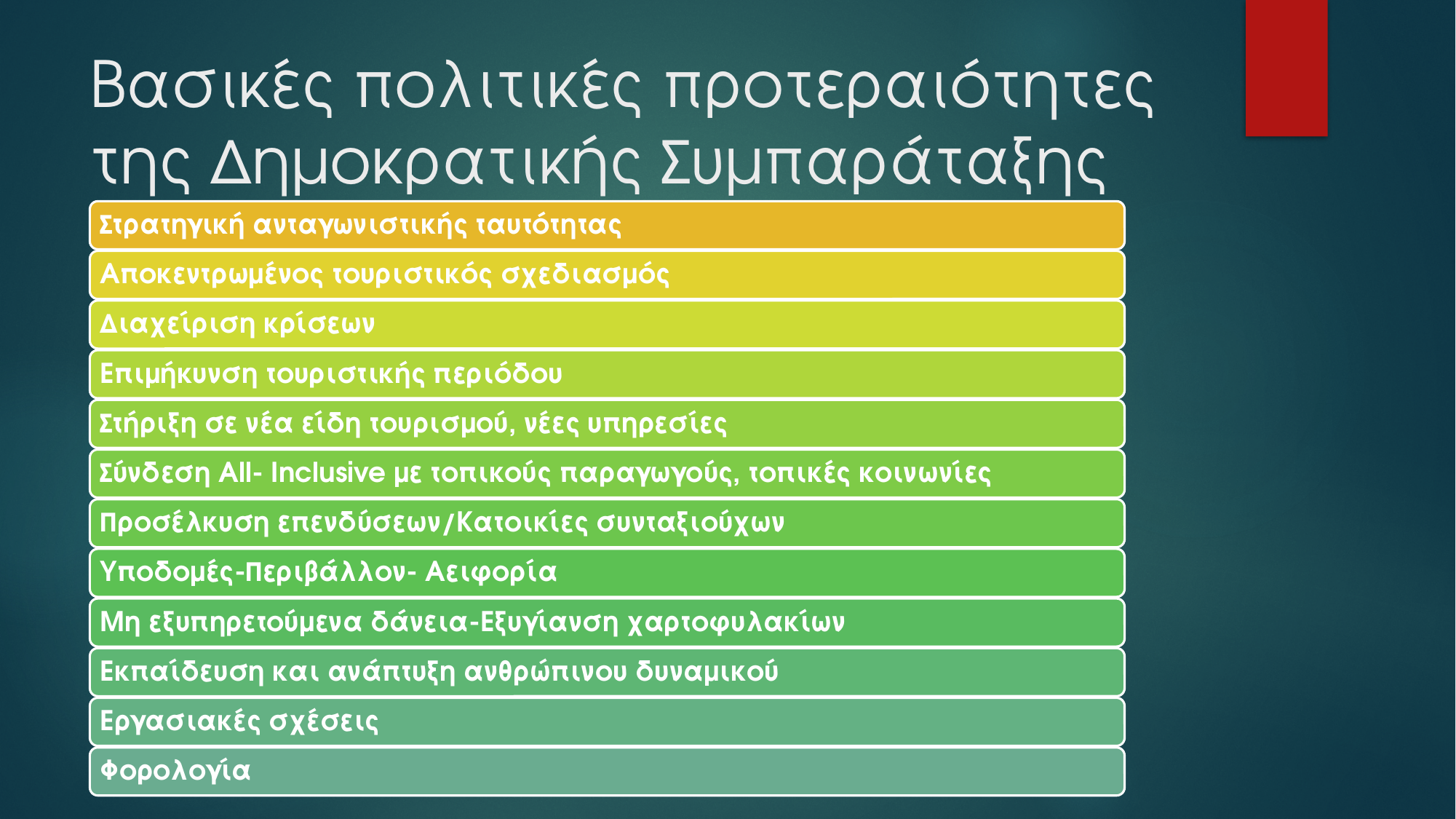

# Βασικές πολιτικές προτεραιότητες της Δημοκρατικής Συμπαράταξης
Στρατηγική ανταγωνιστικής ταυτότητας
Αποκεντρωμένος τουριστικός σχεδιασμός
Διαχείριση κρίσεων
Επιμήκυνση τουριστικής περιόδου
Στήριξη σε νέα είδη τουρισμού, νέες υπηρεσίες
Σύνδεση All- Inclusive με τοπικούς παραγωγούς, τοπικές κοινωνίες
Προσέλκυση επενδύσεων/Κατοικίες συνταξιούχων
Υποδομές-Περιβάλλον- Αειφορία
Μη εξυπηρετούμενα δάνεια-Εξυγίανση χαρτοφυλακίων
Εκπαίδευση και ανάπτυξη ανθρώπινου δυναμικού
Εργασιακές σχέσεις
Φορολογία